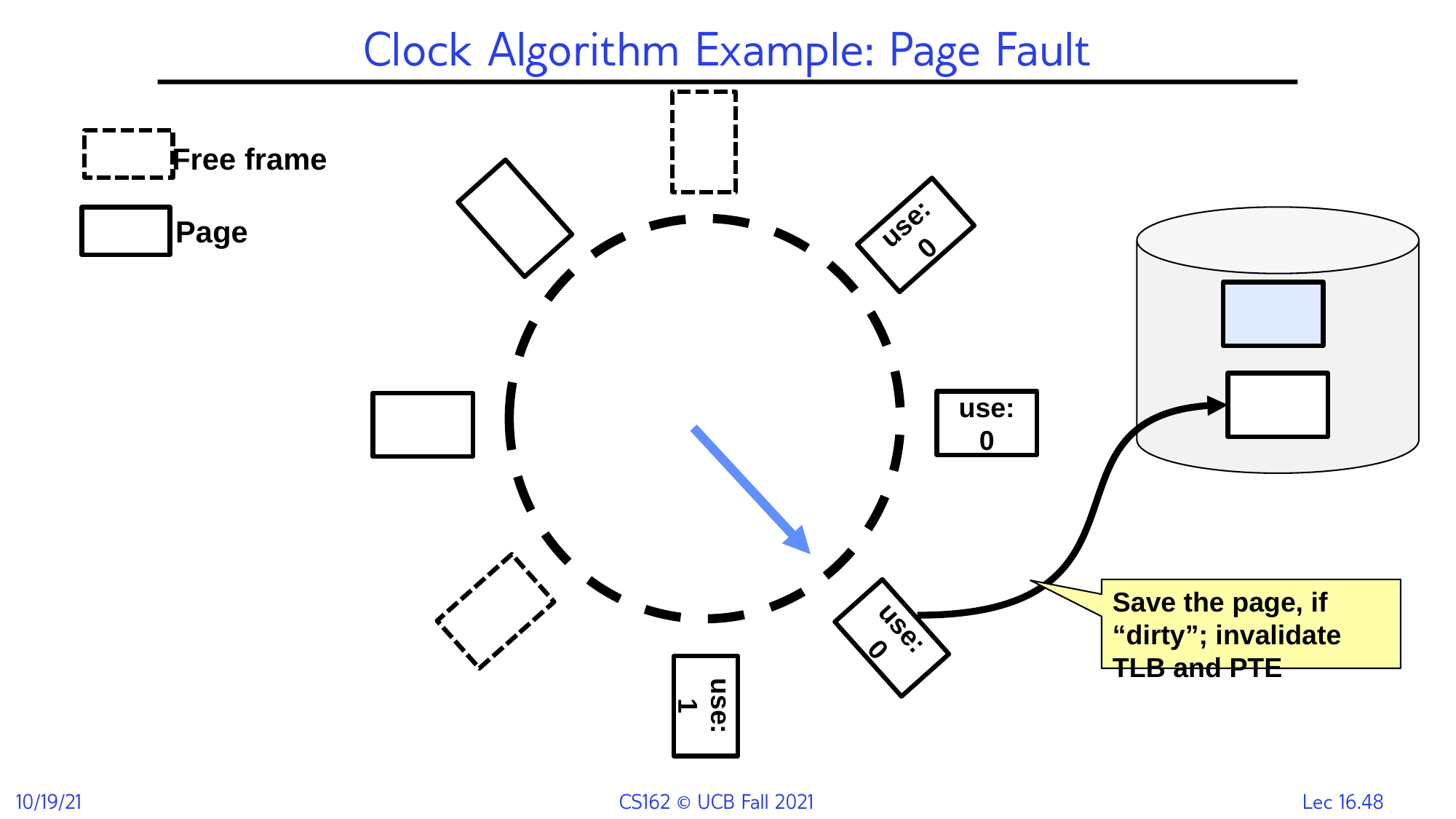

# Clock Algorithm Example: Page Fault

Free frame

use: 0
Page

use: 0

Save the page, if “dirty”; invalidate TLB and PTE
use: 0
use: 1